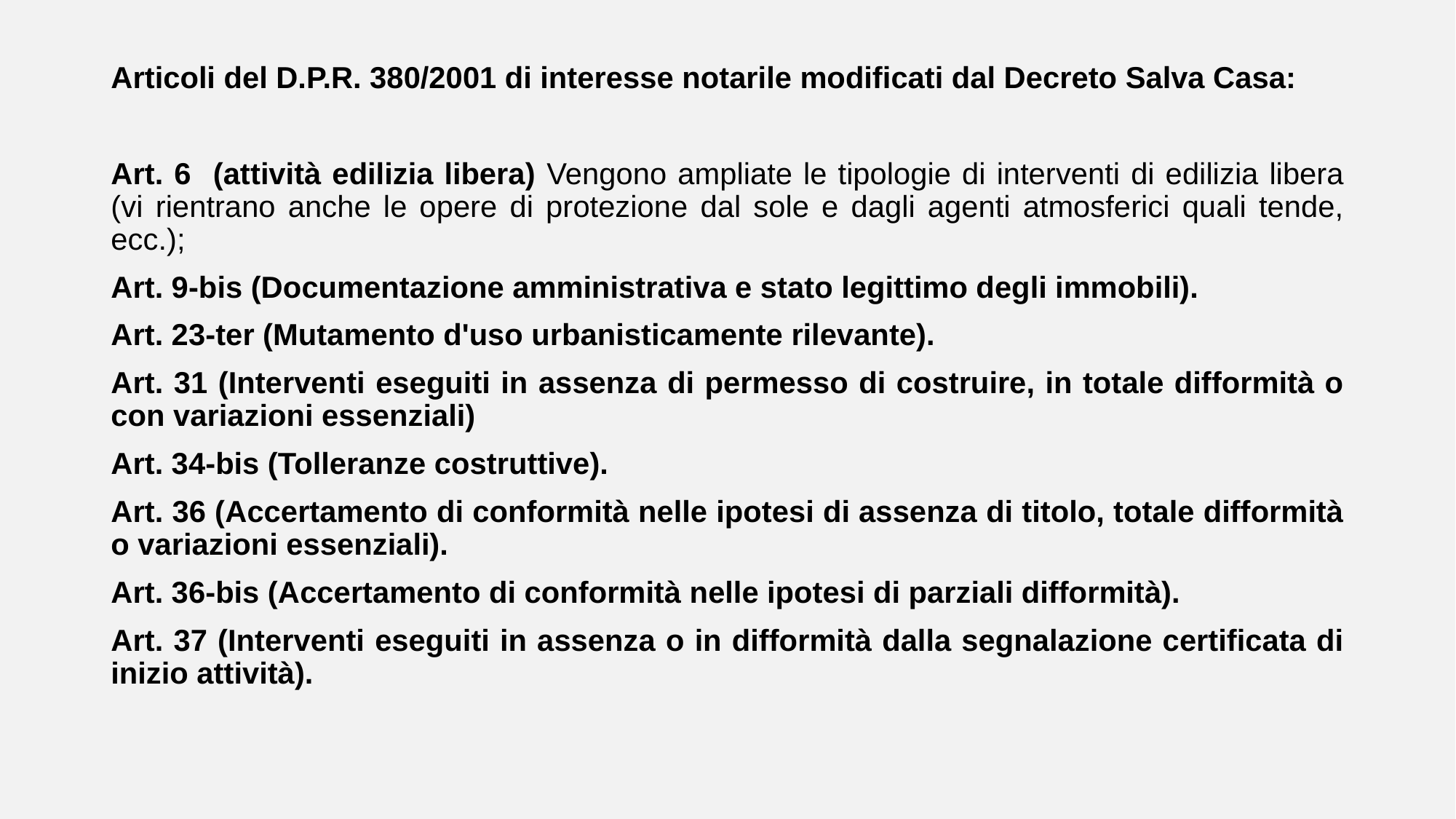

Articoli del D.P.R. 380/2001 di interesse notarile modificati dal Decreto Salva Casa:

Art. 6  (attività edilizia libera) Vengono ampliate le tipologie di interventi di edilizia libera (vi rientrano anche le opere di protezione dal sole e dagli agenti atmosferici quali tende, ecc.);
Art. 9-bis (Documentazione amministrativa e stato legittimo degli immobili).
Art. 23-ter (Mutamento d'uso urbanisticamente rilevante).
Art. 31 (Interventi eseguiti in assenza di permesso di costruire, in totale difformità o con variazioni essenziali)
Art. 34-bis (Tolleranze costruttive).
Art. 36 (Accertamento di conformità nelle ipotesi di assenza di titolo, totale difformità o variazioni essenziali).
Art. 36-bis (Accertamento di conformità nelle ipotesi di parziali difformità).
Art. 37 (Interventi eseguiti in assenza o in difformità dalla segnalazione certificata di inizio attività).